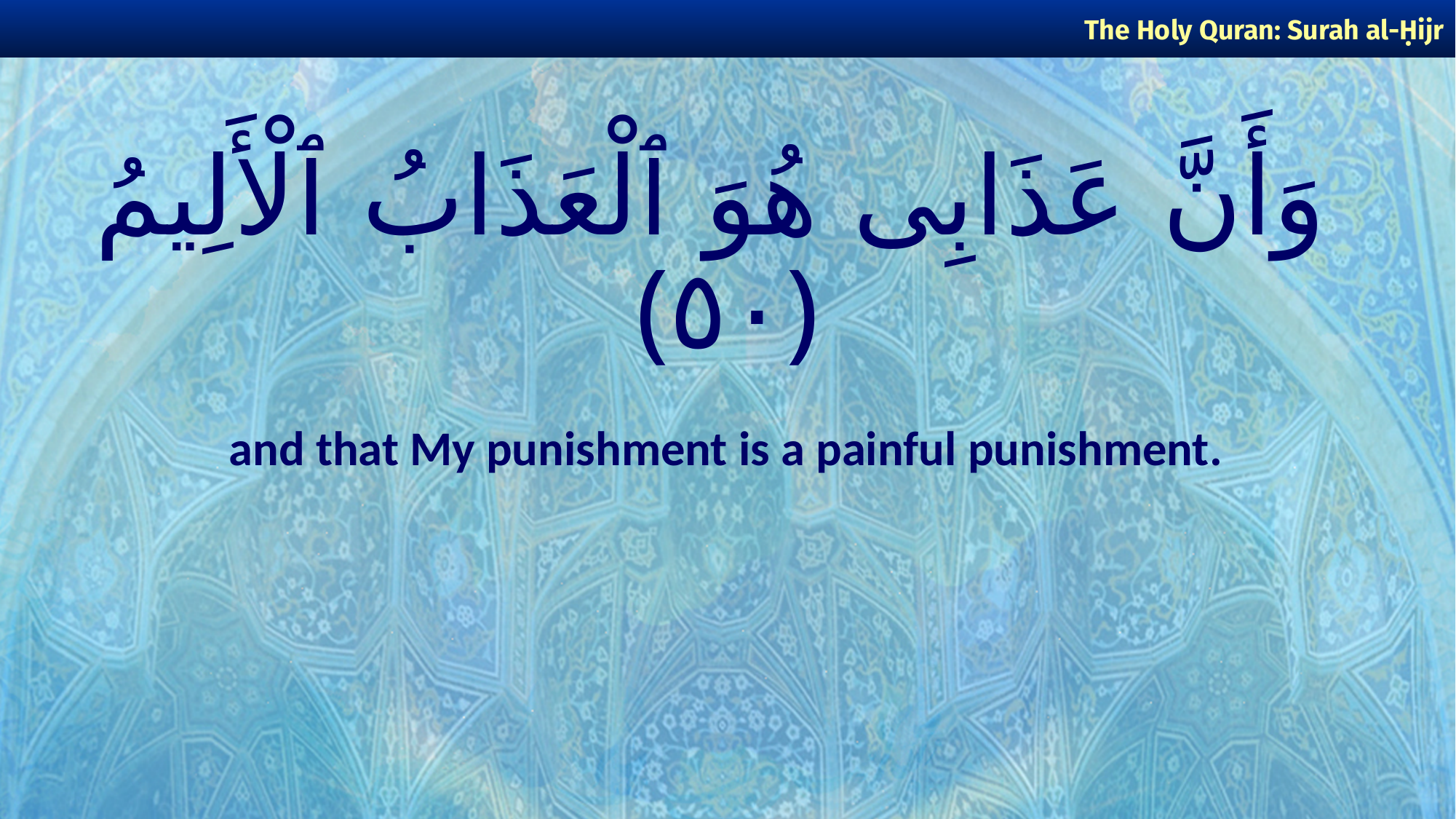

The Holy Quran: Surah al-Ḥijr
# وَأَنَّ عَذَابِى هُوَ ٱلْعَذَابُ ٱلْأَلِيمُ ﴿٥٠﴾
and that My punishment is a painful punishment.